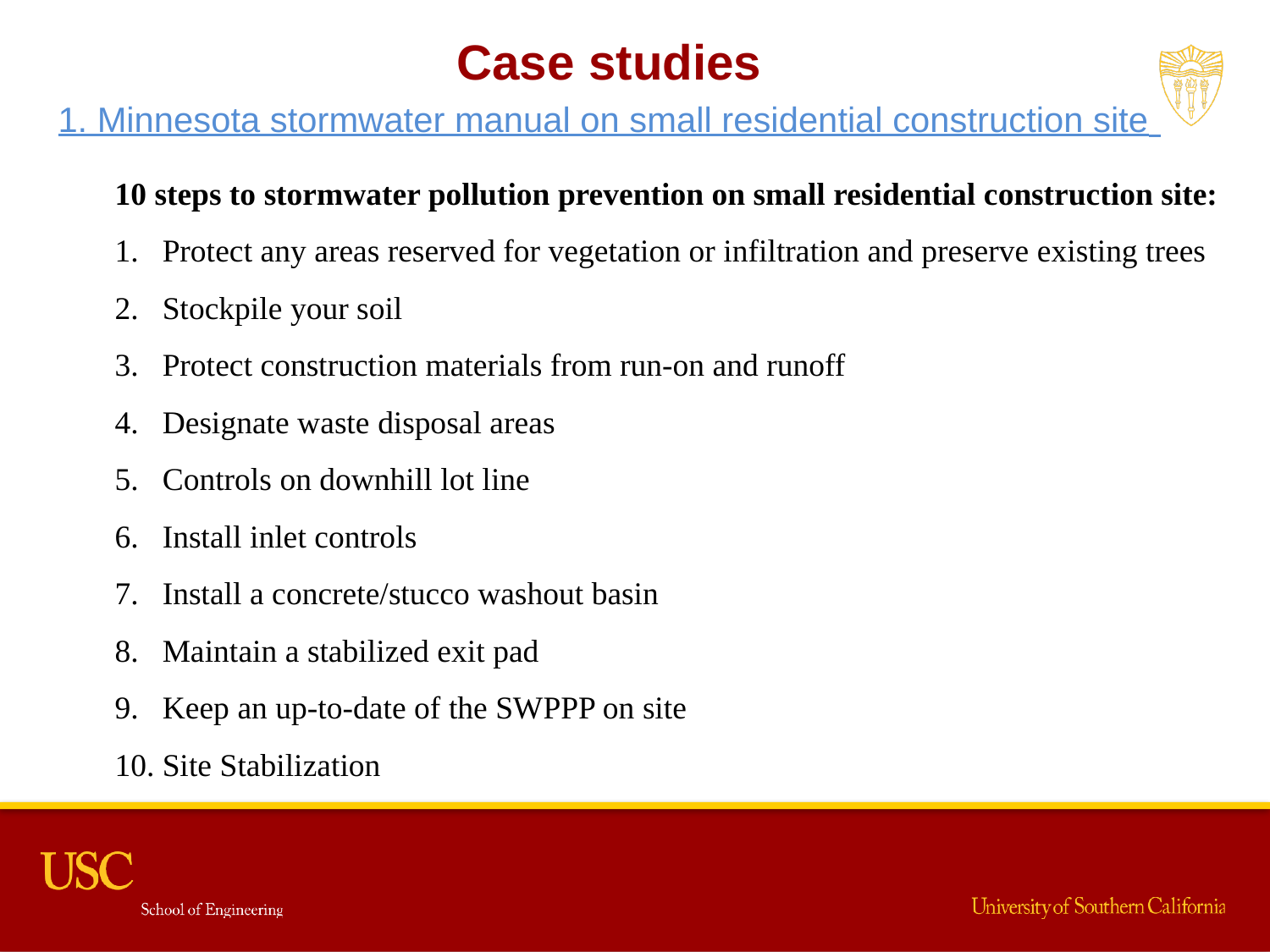

Case studies
1. Minnesota stormwater manual on small residential construction site
10 steps to stormwater pollution prevention on small residential construction site:
Protect any areas reserved for vegetation or infiltration and preserve existing trees
Stockpile your soil
Protect construction materials from run-on and runoff
Designate waste disposal areas
Controls on downhill lot line
Install inlet controls
Install a concrete/stucco washout basin
Maintain a stabilized exit pad
Keep an up-to-date of the SWPPP on site
Site Stabilization